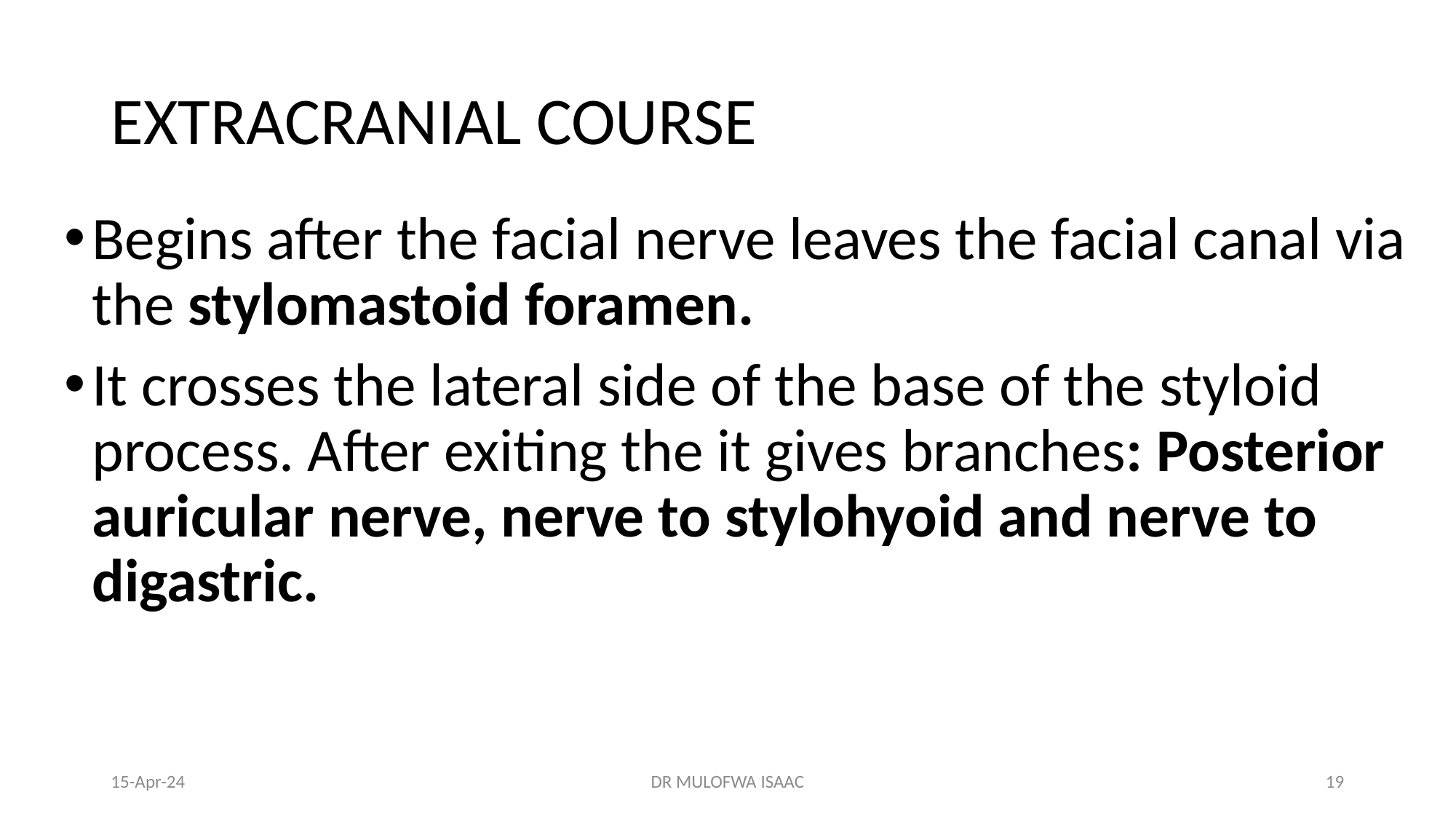

# EXTRACRANIAL COURSE
Begins after the facial nerve leaves the facial canal via the stylomastoid foramen.
It crosses the lateral side of the base of the styloid process. After exiting the it gives branches: Posterior auricular nerve, nerve to stylohyoid and nerve to digastric.
15-Apr-24
DR MULOFWA ISAAC
19